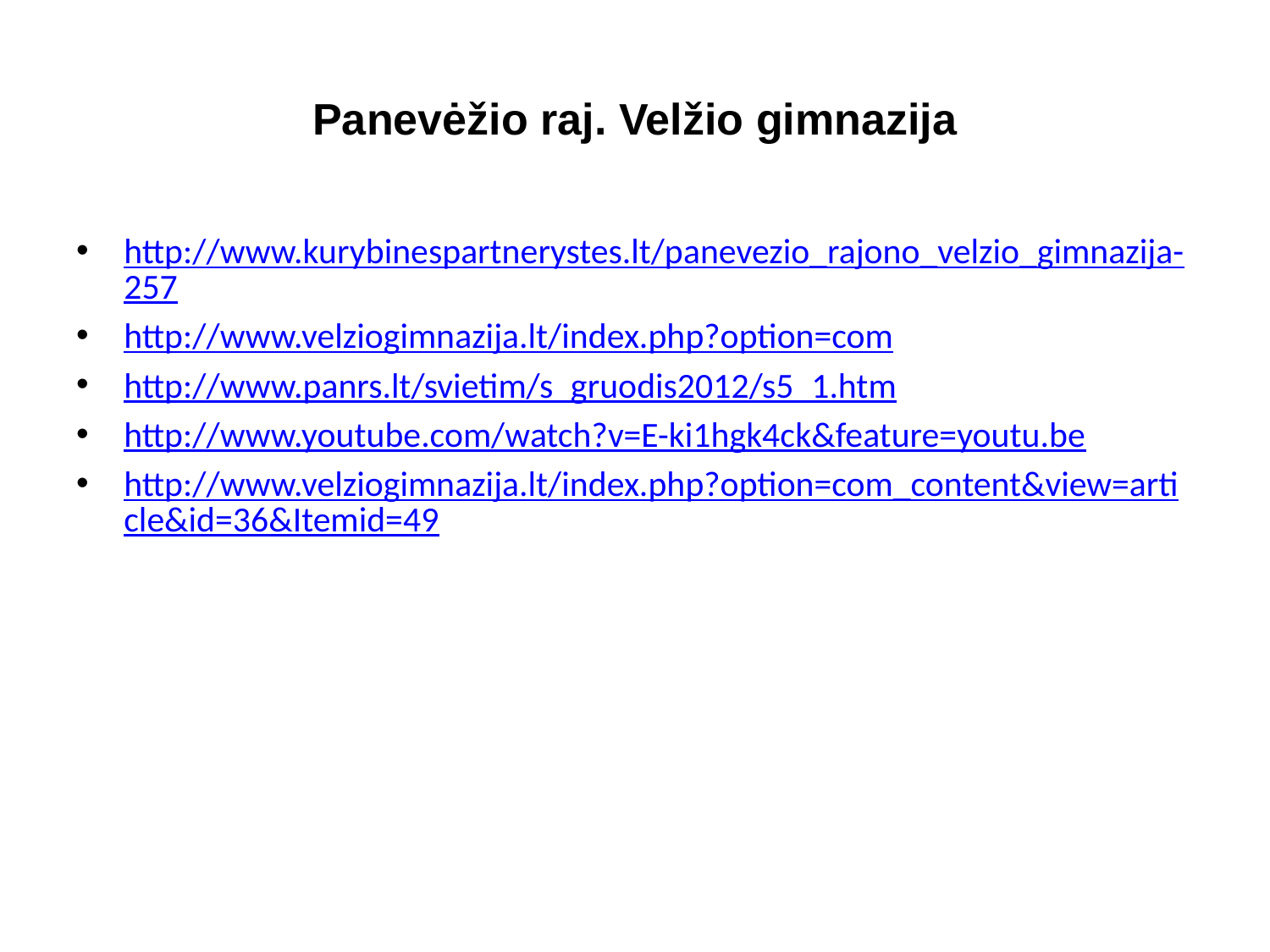

# Panevėžio raj. Velžio gimnazija
http://www.kurybinespartnerystes.lt/panevezio_rajono_velzio_gimnazija-257
http://www.velziogimnazija.lt/index.php?option=com
http://www.panrs.lt/svietim/s_gruodis2012/s5_1.htm
http://www.youtube.com/watch?v=E-ki1hgk4ck&feature=youtu.be
http://www.velziogimnazija.lt/index.php?option=com_content&view=article&id=36&Itemid=49